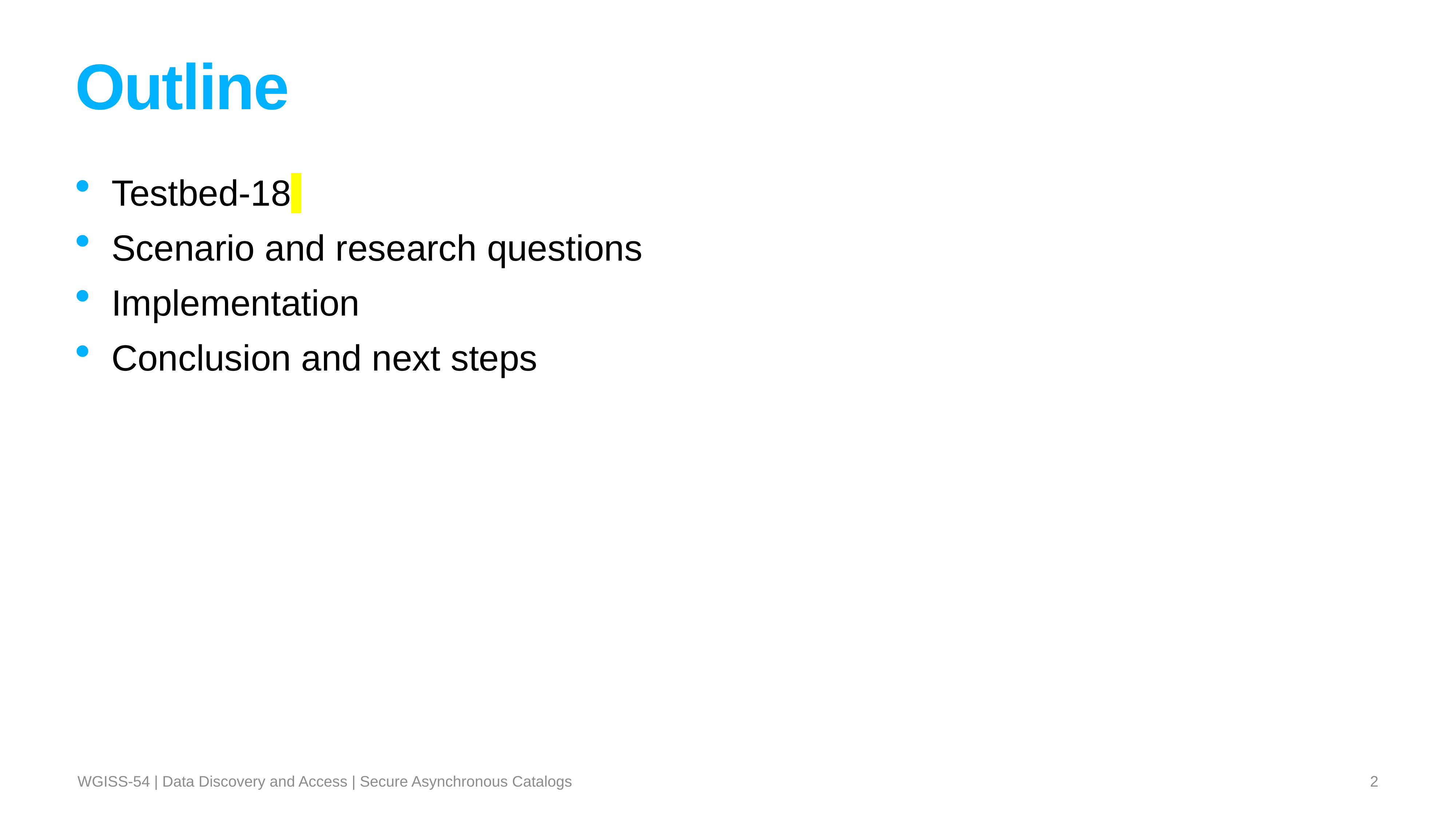

# Outline
Testbed-18
Scenario and research questions
Implementation
Conclusion and next steps
WGISS-54 | Data Discovery and Access | Secure Asynchronous Catalogs
2